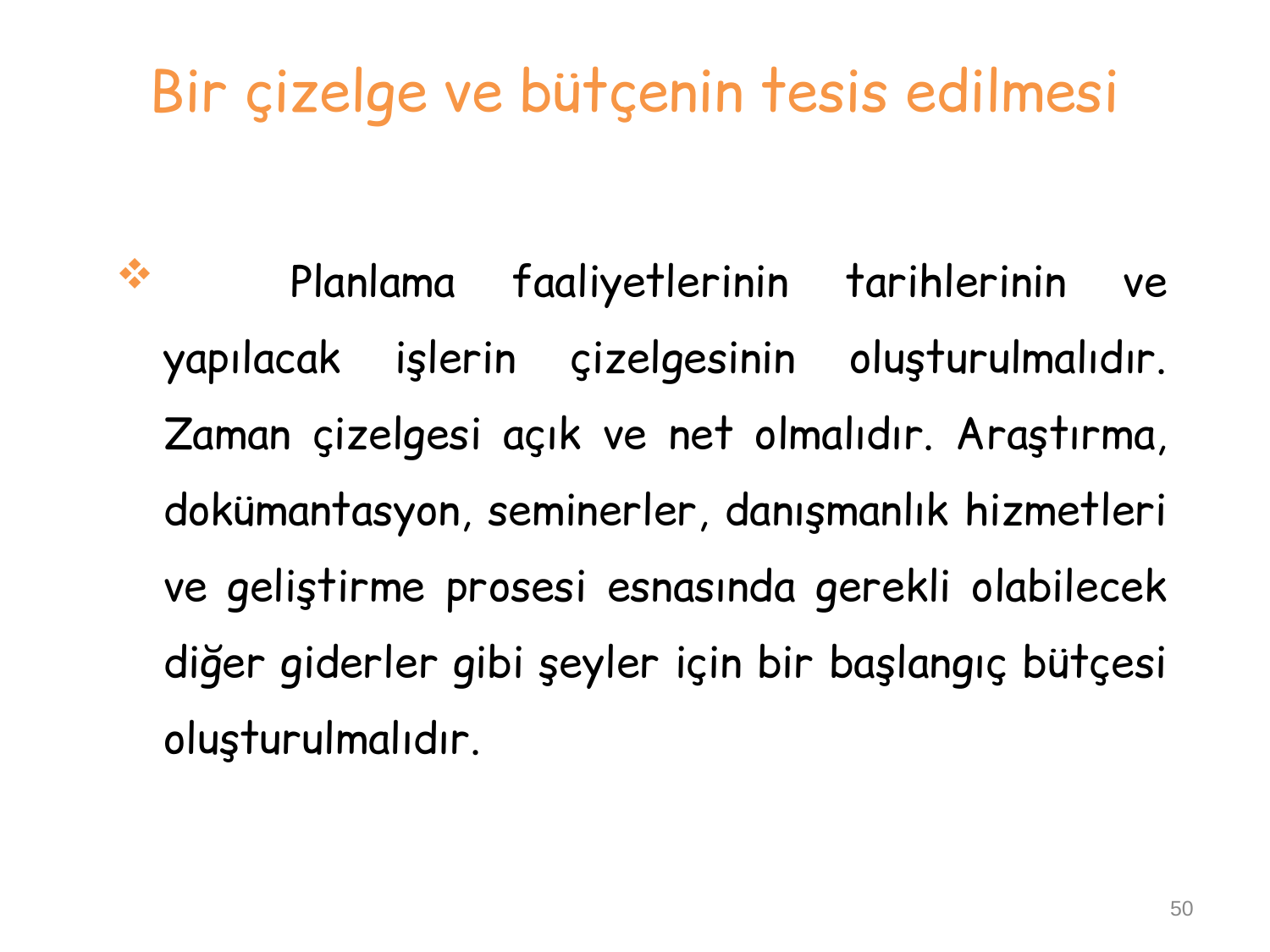

# Bir çizelge ve bütçenin tesis edilmesi
	Planlama faaliyetlerinin tarihlerinin ve yapılacak işlerin çizelgesinin oluşturulmalıdır. Zaman çizelgesi açık ve net olmalıdır. Araştırma, dokümantasyon, seminerler, danışmanlık hizmetleri ve geliştirme prosesi esnasında gerekli olabilecek diğer giderler gibi şeyler için bir başlangıç bütçesi oluşturulmalıdır.
50